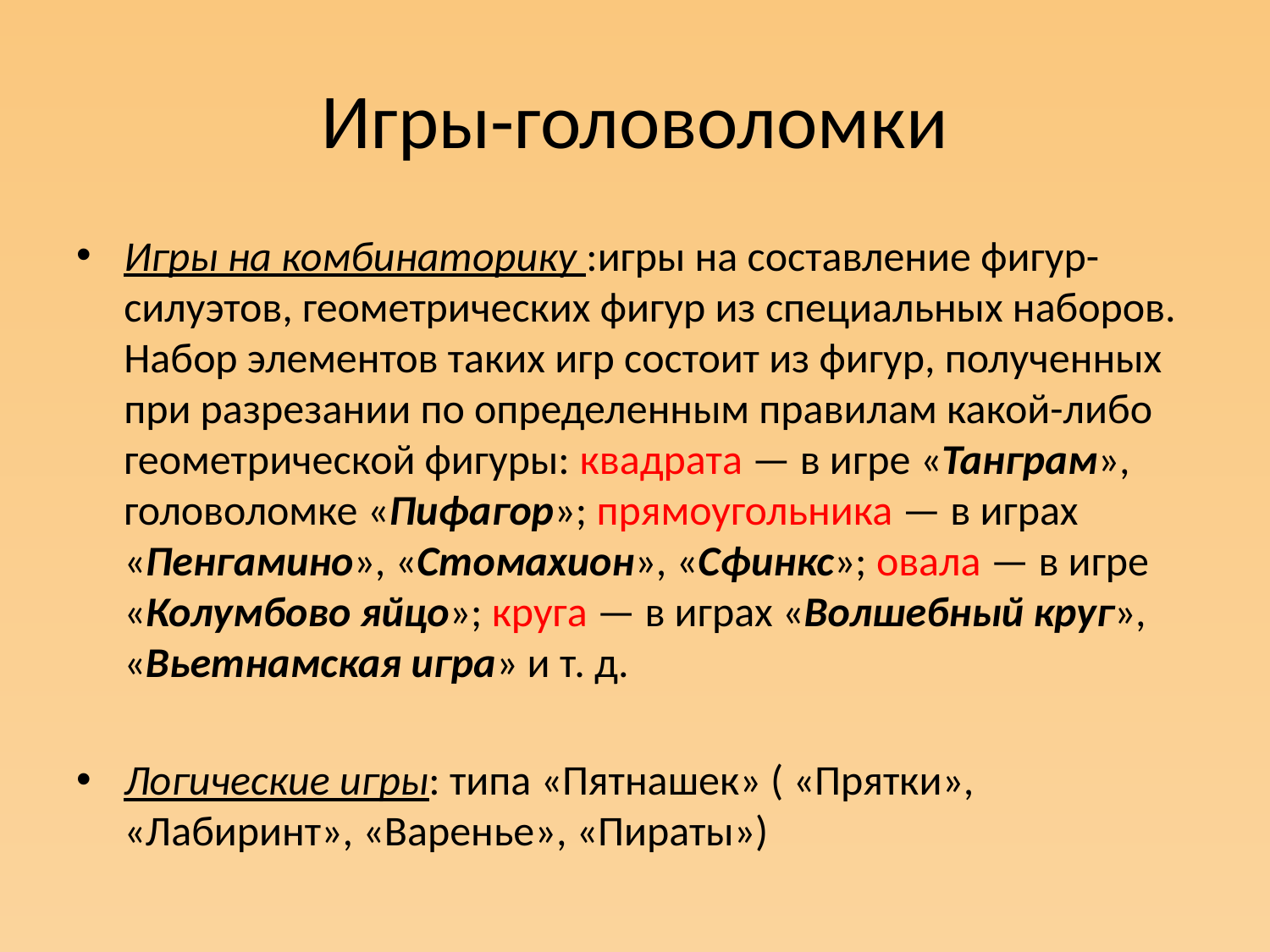

# Игры-головоломки
Игры на комбинаторику :игры на составление фигур-силуэтов, геометрических фигур из специальных наборов. Набор элементов таких игр состоит из фигур, полученных при разрезании по определенным правилам какой-либо геометрической фигуры: квадрата — в игре «Танграм», головоломке «Пифагор»; прямоугольника — в играх «Пенгамино», «Стомахион», «Сфинкс»; овала — в игре «Колумбово яйцо»; круга — в играх «Волшебный круг», «Вьетнамская игра» и т. д.

Логические игры: типа «Пятнашек» ( «Прятки», «Лабиринт», «Варенье», «Пираты»)